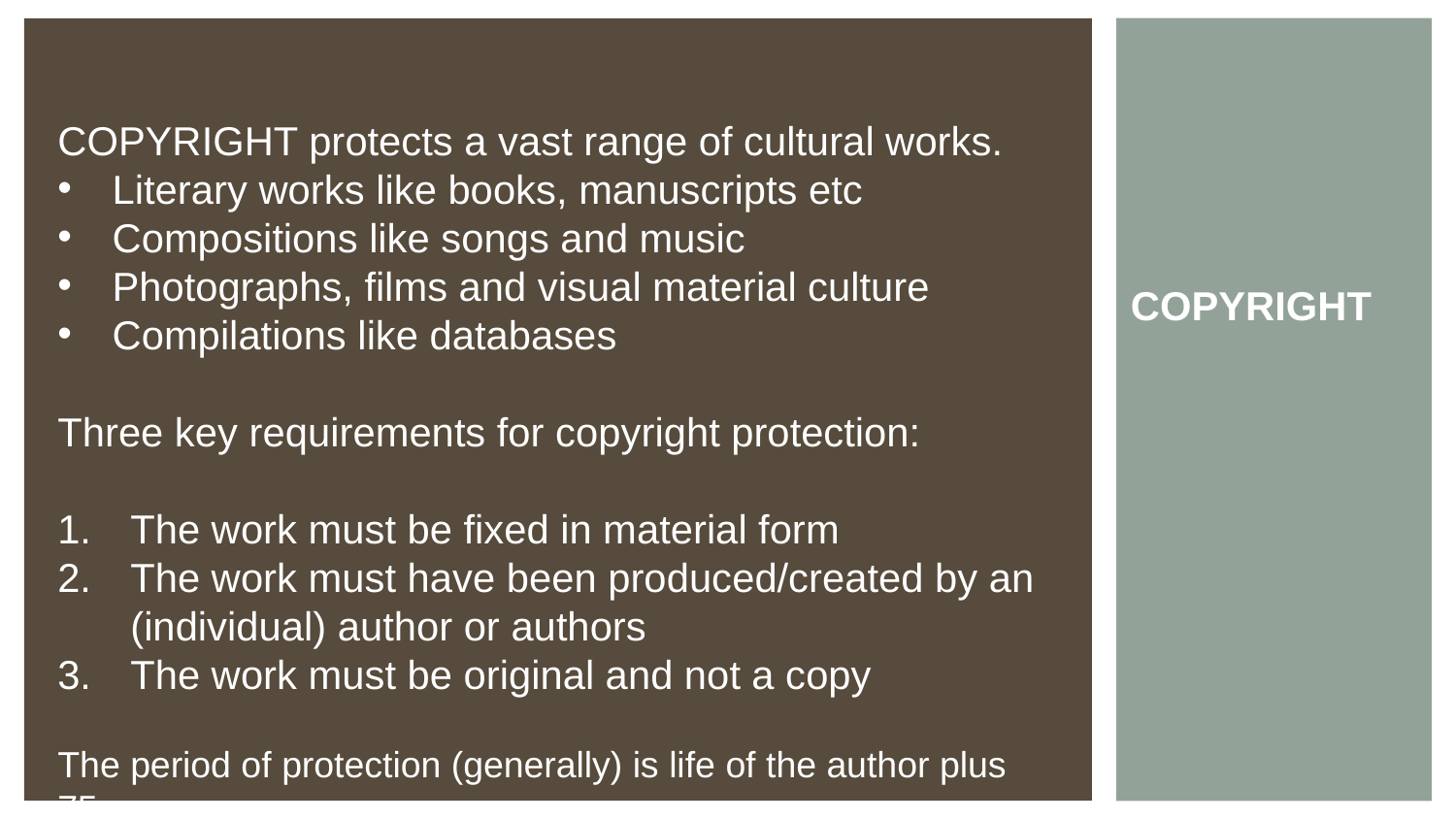

COPYRIGHT

COPYRIGHT protects a vast range of cultural works.
Literary works like books, manuscripts etc
Compositions like songs and music
Photographs, films and visual material culture
Compilations like databases

Three key requirements for copyright protection:

The work must be fixed in material form
The work must have been produced/created by an (individual) author or authors
The work must be original and not a copy

The period of protection (generally) is life of the author plus 75 years.